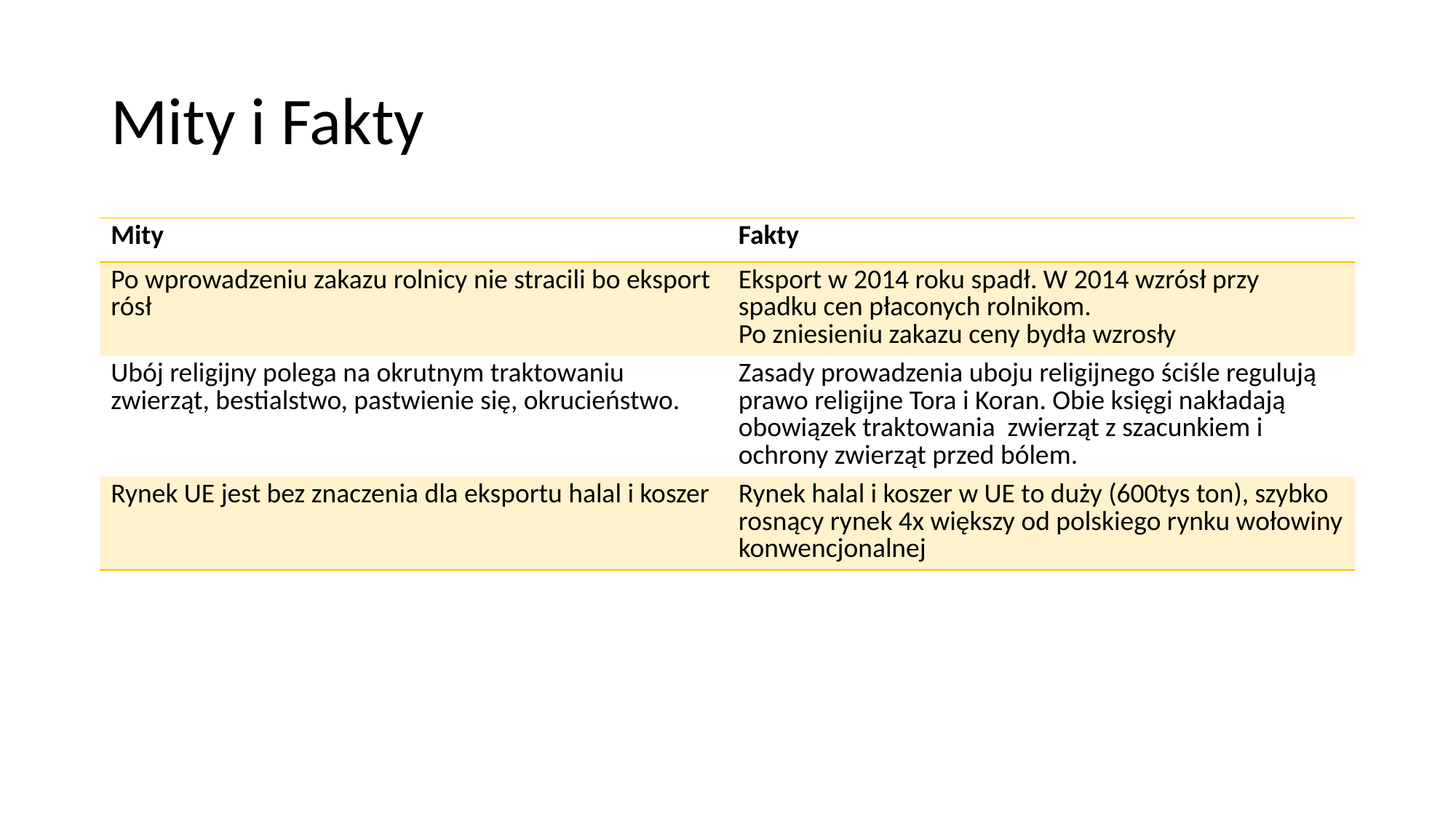

# Mity i Fakty
| Mity | Fakty |
| --- | --- |
| Po wprowadzeniu zakazu rolnicy nie stracili bo eksport rósł | Eksport w 2014 roku spadł. W 2014 wzrósł przy spadku cen płaconych rolnikom. Po zniesieniu zakazu ceny bydła wzrosły |
| Ubój religijny polega na okrutnym traktowaniu zwierząt, bestialstwo, pastwienie się, okrucieństwo. | Zasady prowadzenia uboju religijnego ściśle regulują prawo religijne Tora i Koran. Obie księgi nakładają obowiązek traktowania zwierząt z szacunkiem i ochrony zwierząt przed bólem. |
| Rynek UE jest bez znaczenia dla eksportu halal i koszer | Rynek halal i koszer w UE to duży (600tys ton), szybko rosnący rynek 4x większy od polskiego rynku wołowiny konwencjonalnej |